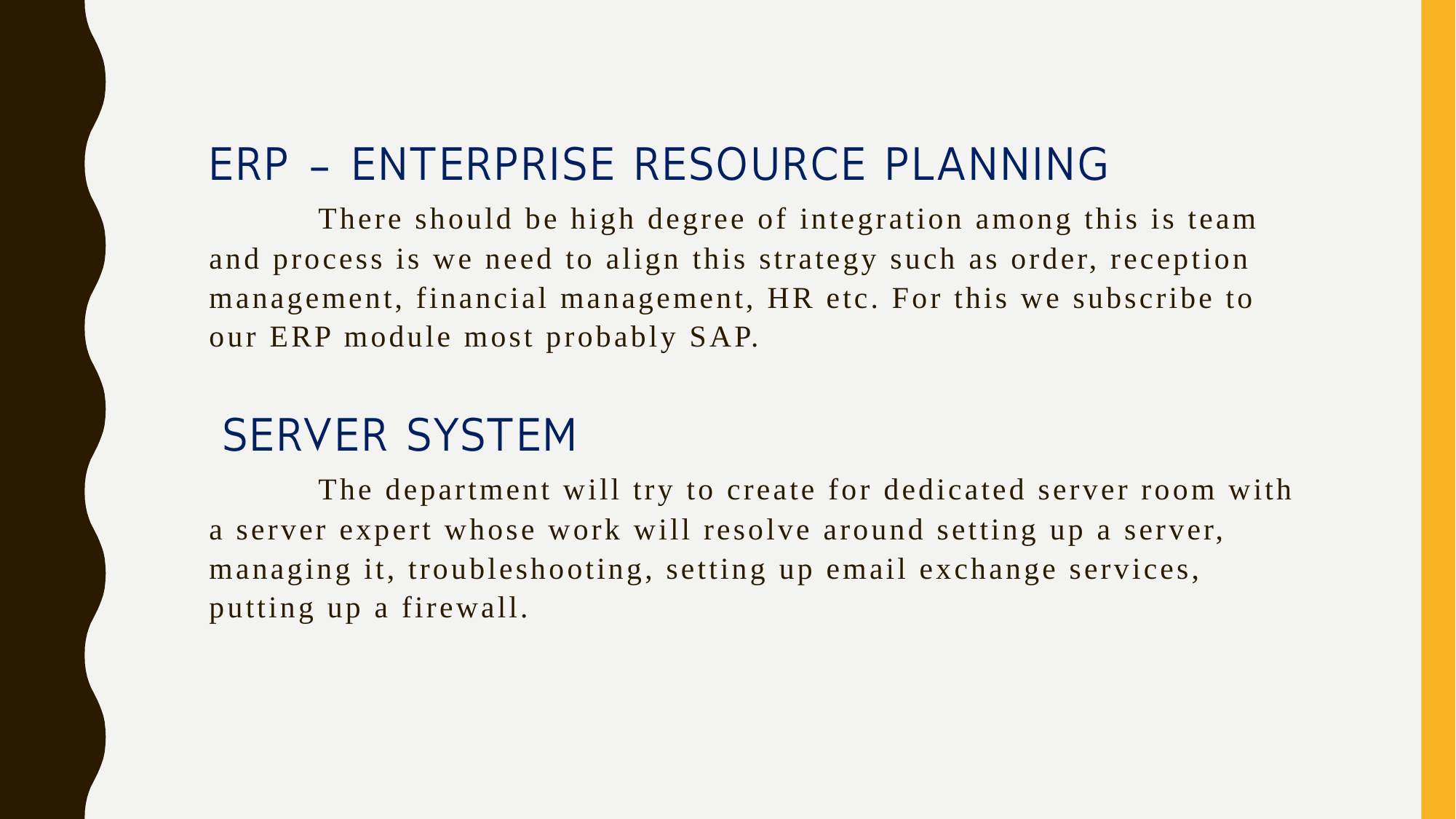

# ERP – enterprise resource planning There should be high degree of integration among this is team and process is we need to align this strategy such as order, reception management, financial management, HR etc. For this we subscribe to our ERP module most probably SAP.    Server system The department will try to create for dedicated server room with a server expert whose work will resolve around setting up a server, managing it, troubleshooting, setting up email exchange services, putting up a firewall.